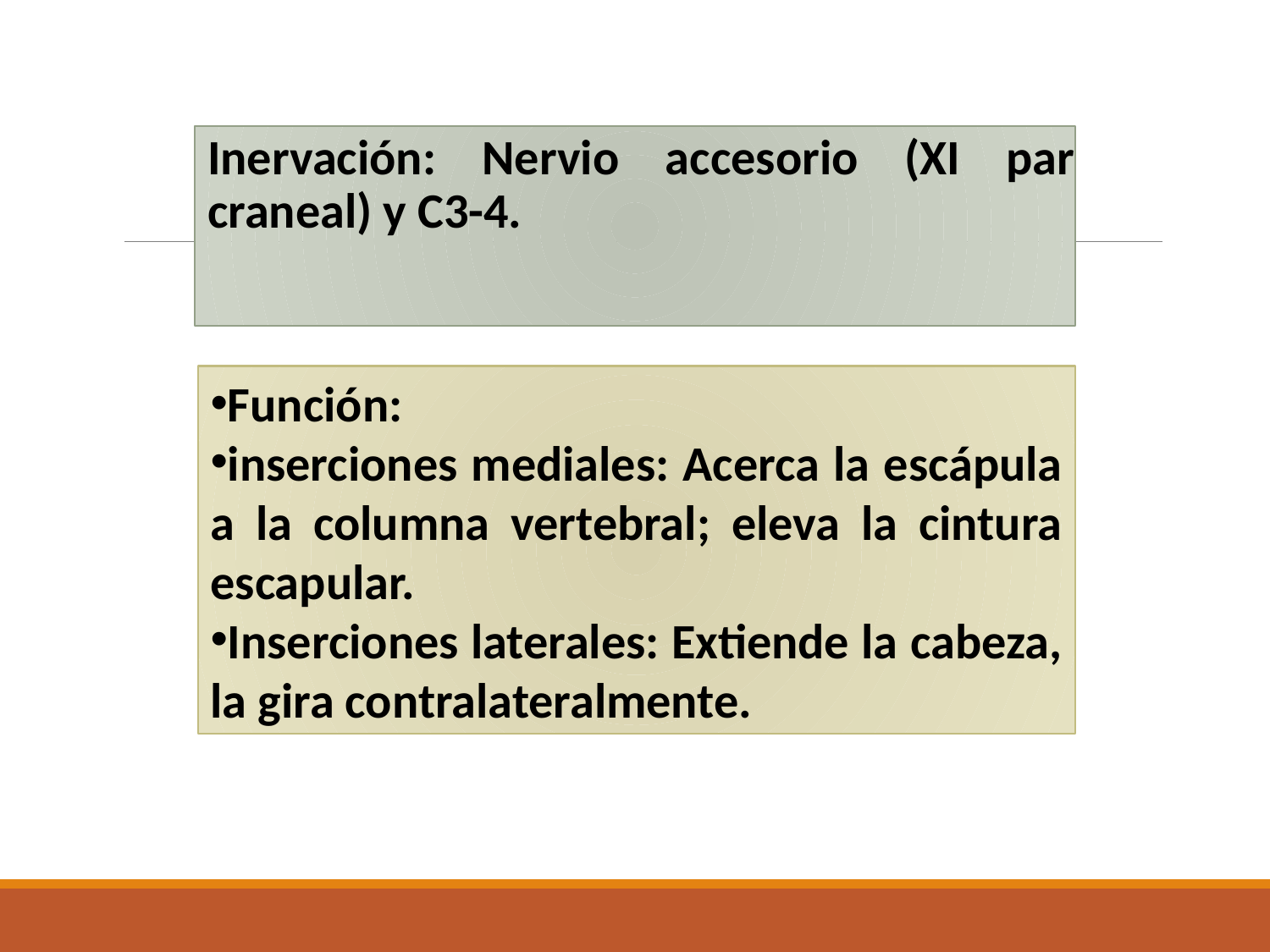

Inervación: Nervio accesorio (XI par craneal) y C3-4.

Función:
inserciones mediales: Acerca la escápula a la columna vertebral; eleva la cintura escapular.
Inserciones laterales: Extiende la cabeza, la gira contralateralmente.